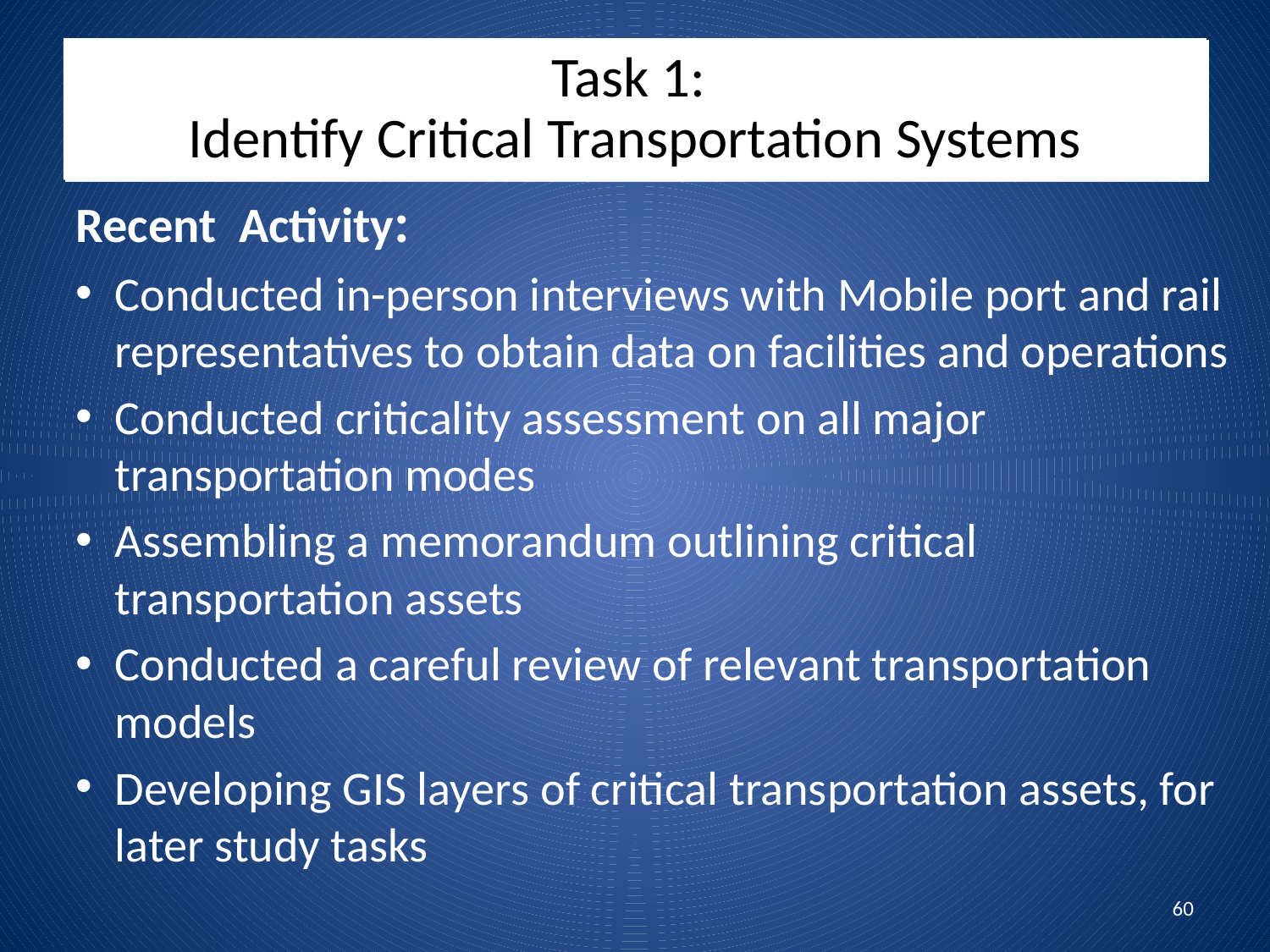

Task 1:
Identify Critical Transportation Systems
Recent  Activity:
Conducted in-person interviews with Mobile port and rail representatives to obtain data on facilities and operations
Conducted criticality assessment on all major transportation modes
Assembling a memorandum outlining critical transportation assets
Conducted a careful review of relevant transportation models
Developing GIS layers of critical transportation assets, for later study tasks

60